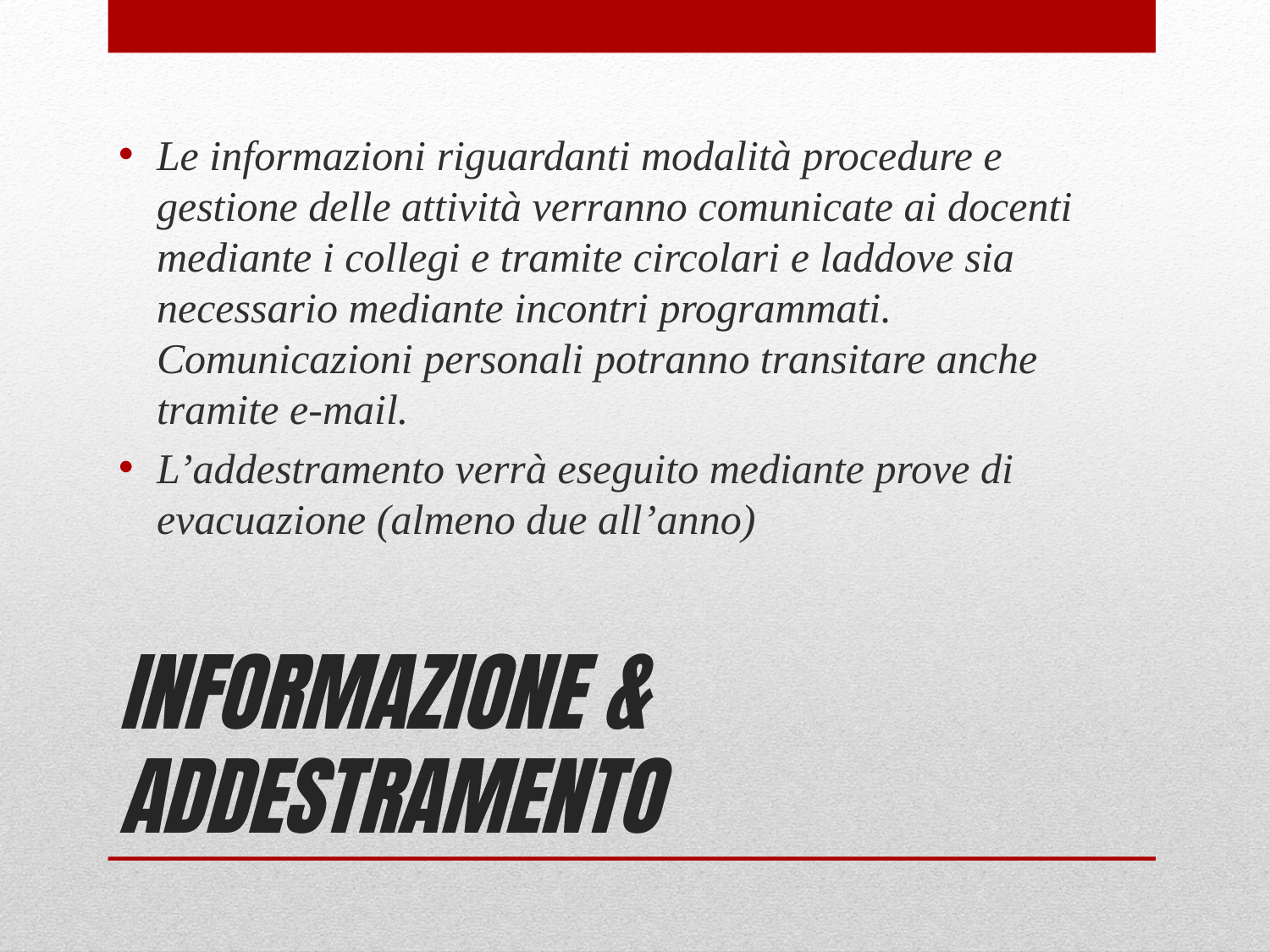

Le informazioni riguardanti modalità procedure e gestione delle attività verranno comunicate ai docenti mediante i collegi e tramite circolari e laddove sia necessario mediante incontri programmati. Comunicazioni personali potranno transitare anche tramite e-mail.
L’addestramento verrà eseguito mediante prove di evacuazione (almeno due all’anno)

# INFORMAZIONE & ADDESTRAMENTO